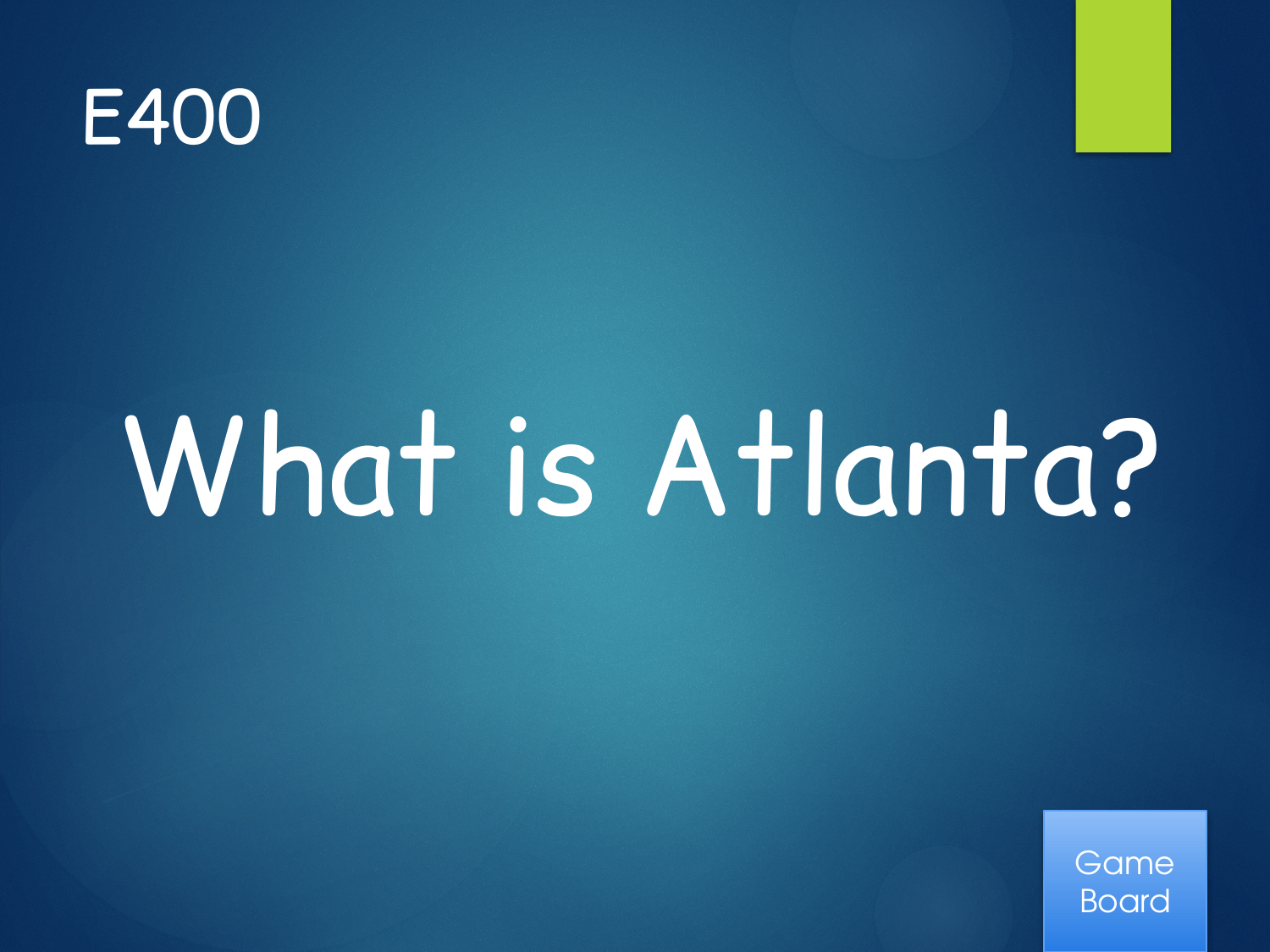

# E400
What is Atlanta?
Game Board